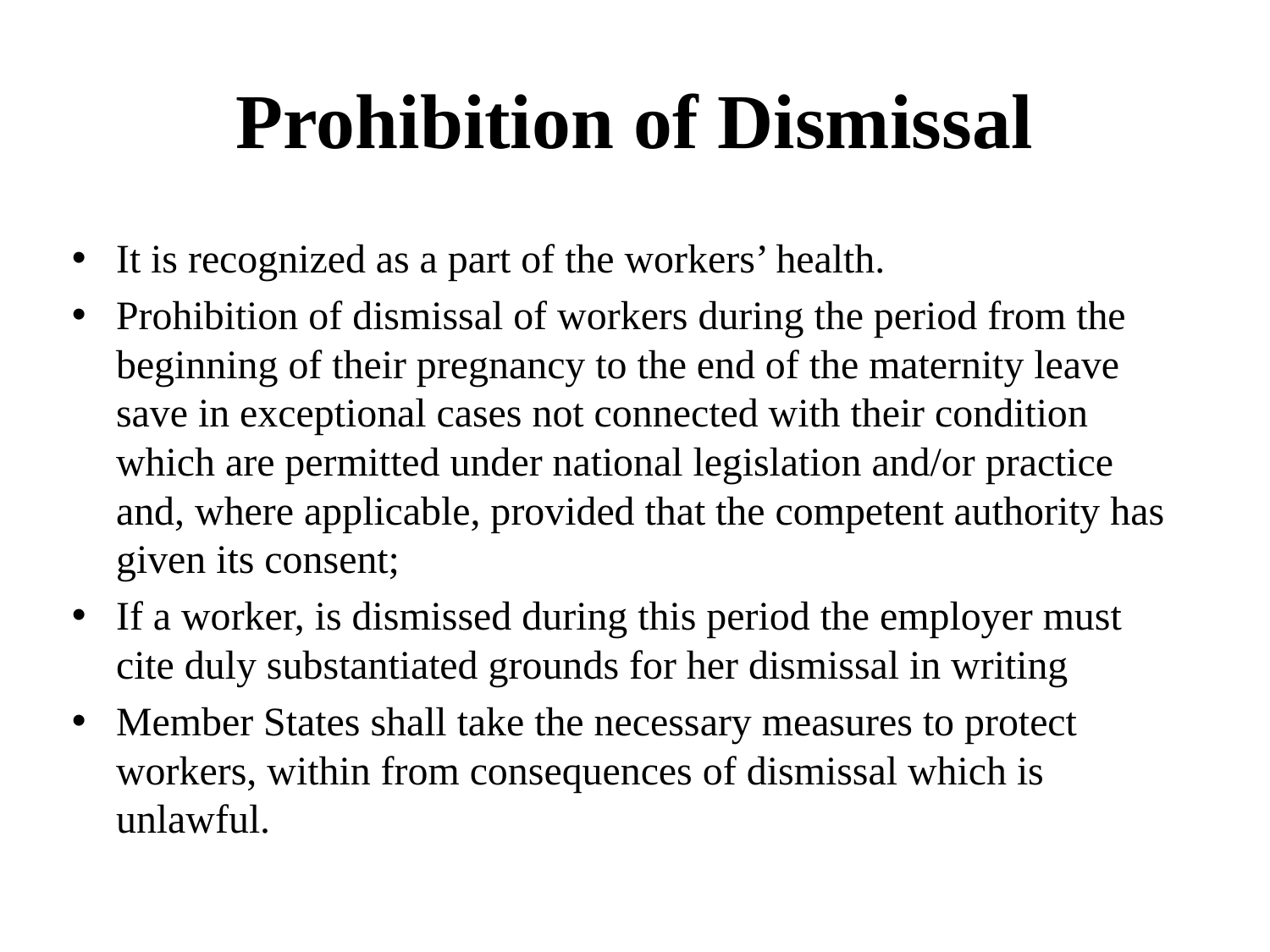

# Prohibition of Dismissal
It is recognized as a part of the workers’ health.
Prohibition of dismissal of workers during the period from the beginning of their pregnancy to the end of the maternity leave save in exceptional cases not connected with their condition which are permitted under national legislation and/or practice and, where applicable, provided that the competent authority has given its consent;
If a worker, is dismissed during this period the employer must cite duly substantiated grounds for her dismissal in writing
Member States shall take the necessary measures to protect workers, within from consequences of dismissal which is unlawful.